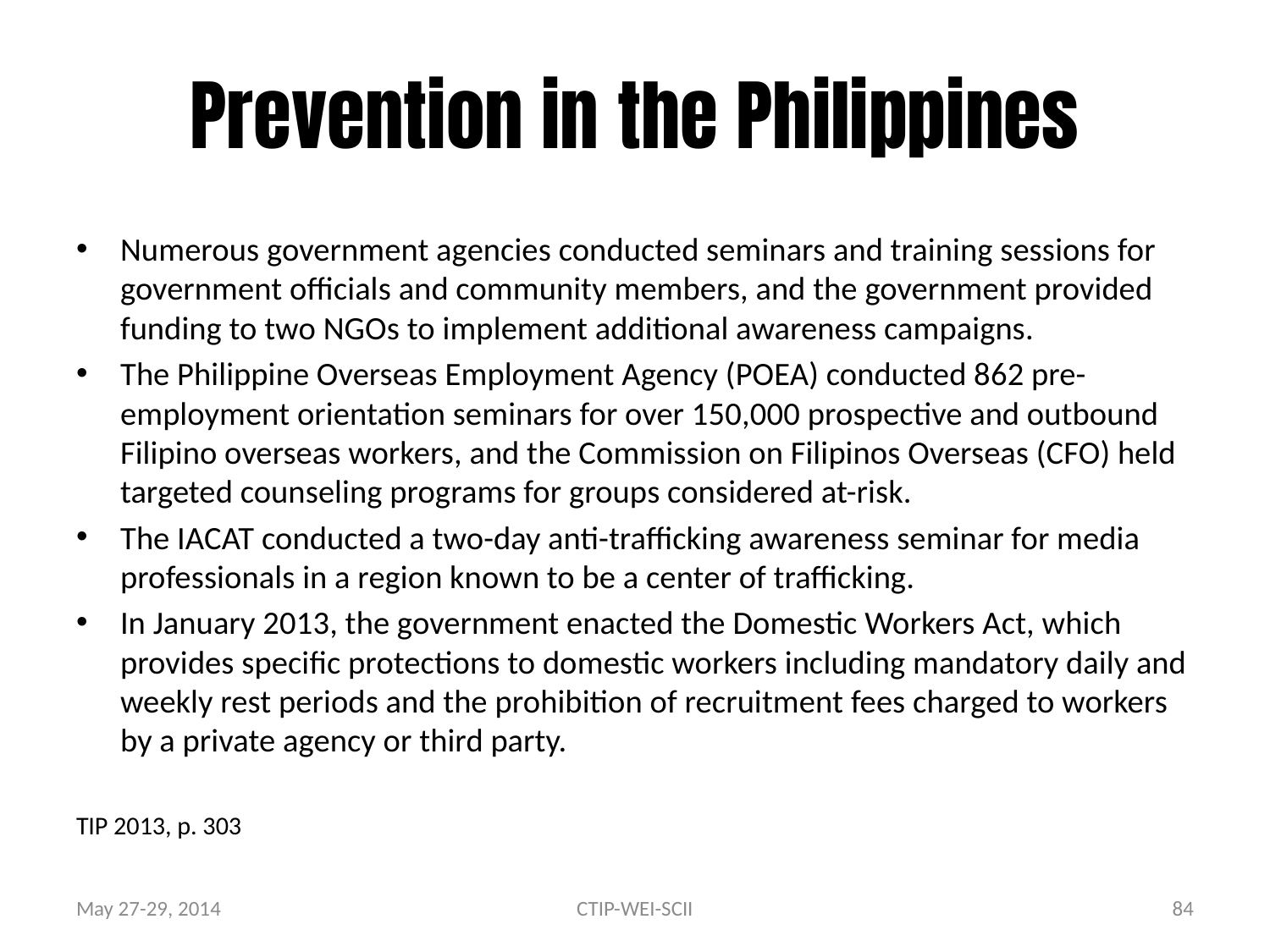

# Prevention in the Philippines
Numerous government agencies conducted seminars and training sessions for government officials and community members, and the government provided funding to two NGOs to implement additional awareness campaigns.
The Philippine Overseas Employment Agency (POEA) conducted 862 pre-employment orientation seminars for over 150,000 prospective and outbound Filipino overseas workers, and the Commission on Filipinos Overseas (CFO) held targeted counseling programs for groups considered at-risk.
The IACAT conducted a two-day anti-trafficking awareness seminar for media professionals in a region known to be a center of trafficking.
In January 2013, the government enacted the Domestic Workers Act, which provides specific protections to domestic workers including mandatory daily and weekly rest periods and the prohibition of recruitment fees charged to workers by a private agency or third party.

TIP 2013, p. 303
May 27-29, 2014
CTIP-WEI-SCII
84